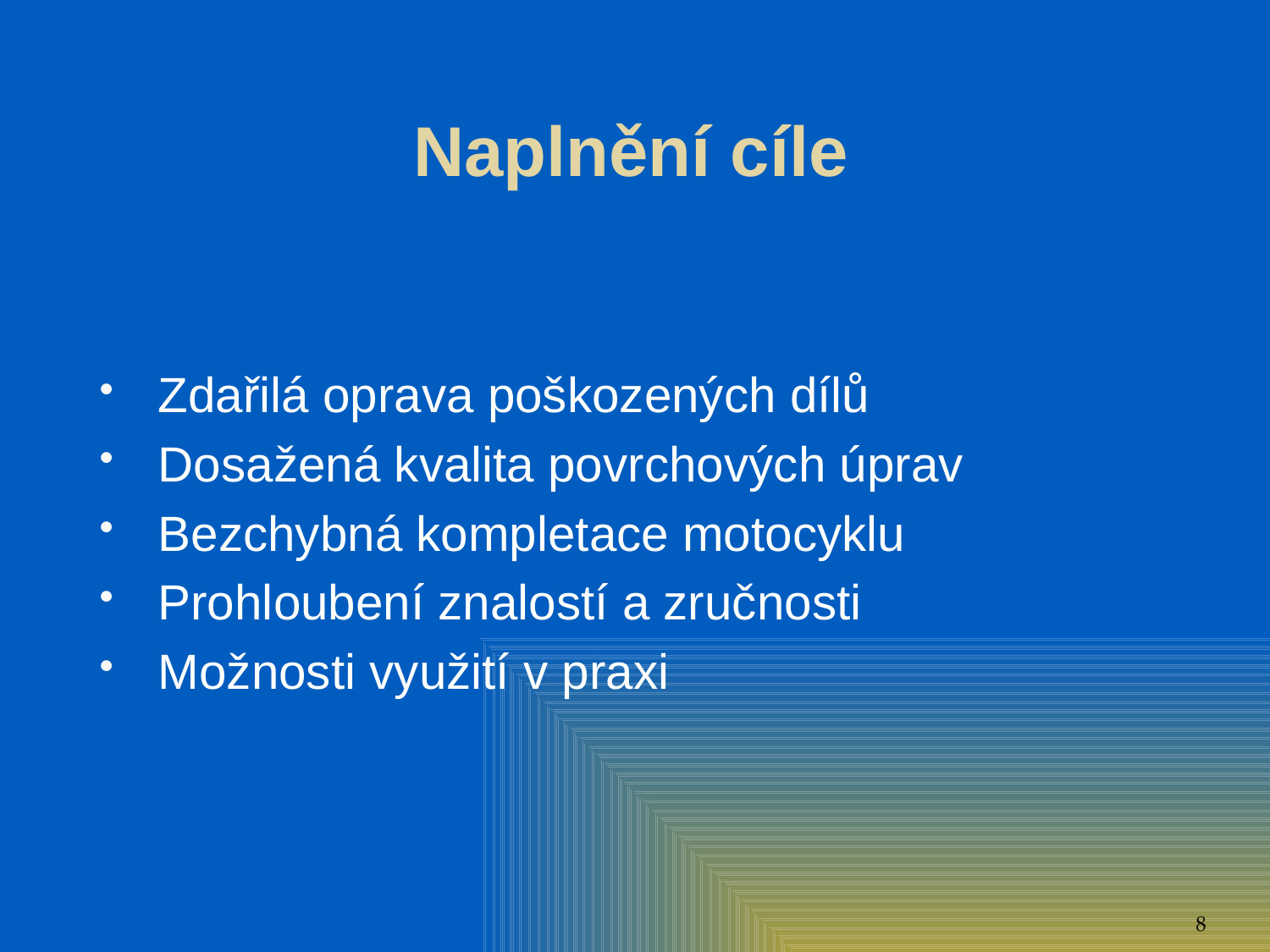

# Naplnění cíle
Zdařilá oprava poškozených dílů
Dosažená kvalita povrchových úprav
Bezchybná kompletace motocyklu
Prohloubení znalostí a zručnosti
Možnosti využití v praxi

8